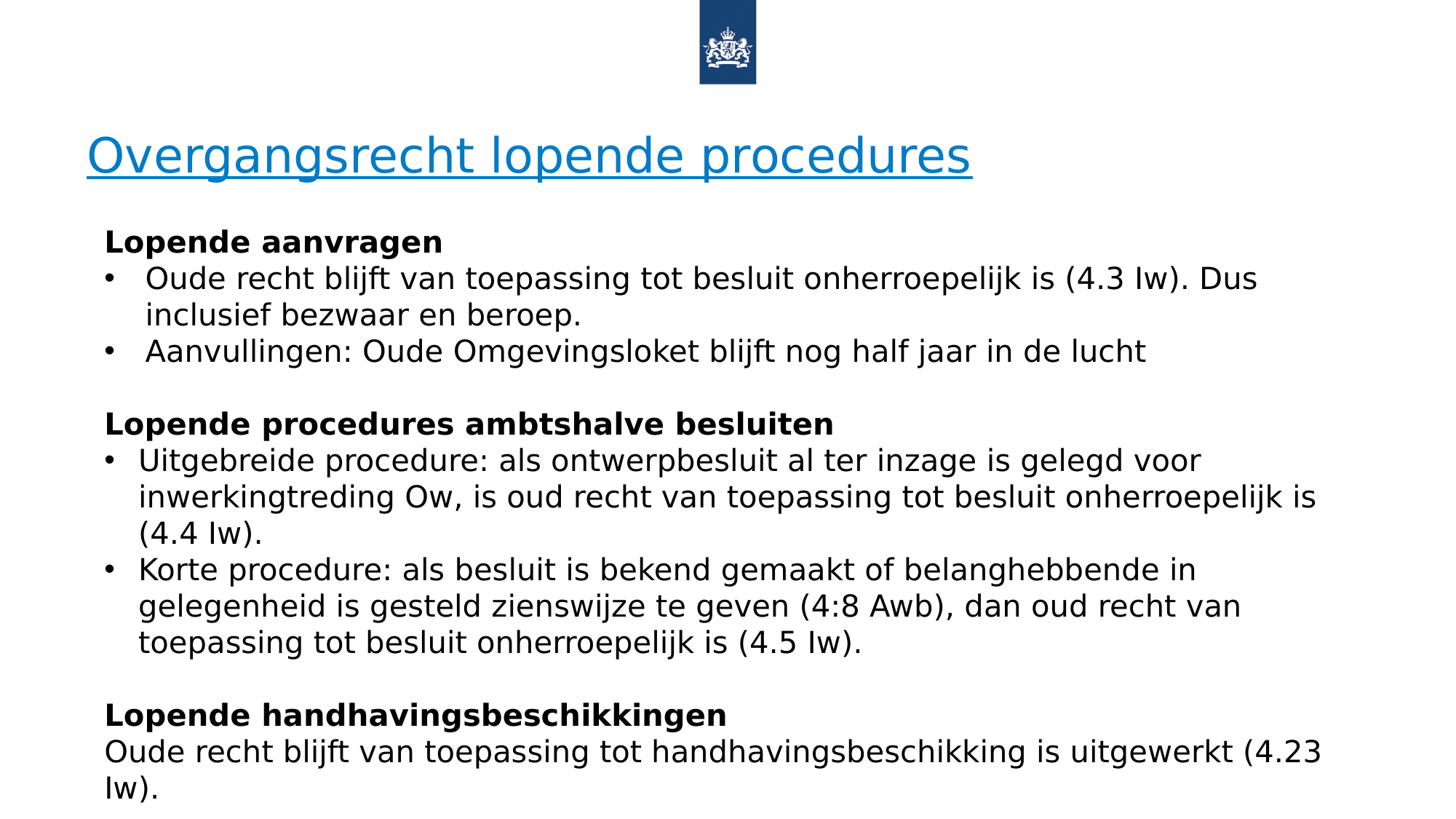

# Overgangsrecht lopende procedures
Lopende aanvragen
Oude recht blijft van toepassing tot besluit onherroepelijk is (4.3 Iw). Dus inclusief bezwaar en beroep.
Aanvullingen: Oude Omgevingsloket blijft nog half jaar in de lucht

Lopende procedures ambtshalve besluiten
Uitgebreide procedure: als ontwerpbesluit al ter inzage is gelegd voor inwerkingtreding Ow, is oud recht van toepassing tot besluit onherroepelijk is (4.4 Iw).
Korte procedure: als besluit is bekend gemaakt of belanghebbende in gelegenheid is gesteld zienswijze te geven (4:8 Awb), dan oud recht van toepassing tot besluit onherroepelijk is (4.5 Iw).

Lopende handhavingsbeschikkingen
Oude recht blijft van toepassing tot handhavingsbeschikking is uitgewerkt (4.23 Iw).